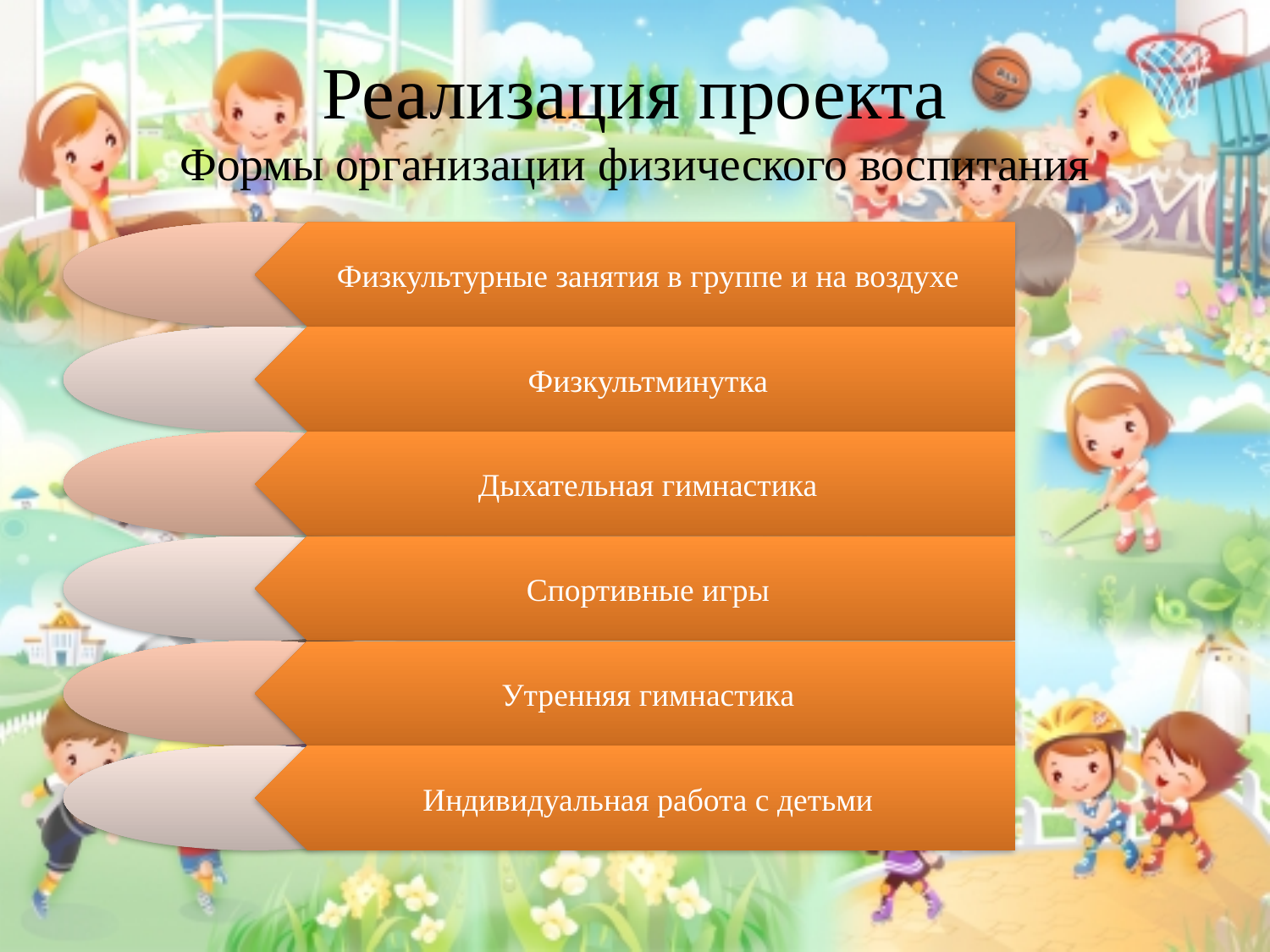

# Реализация проекта Формы организации физического воспитания
Физкультурные занятия в группе и на воздухе
Физкультминутка
Дыхательная гимнастика
Спортивные игры
Утренняя гимнастика
Индивидуальная работа с детьми